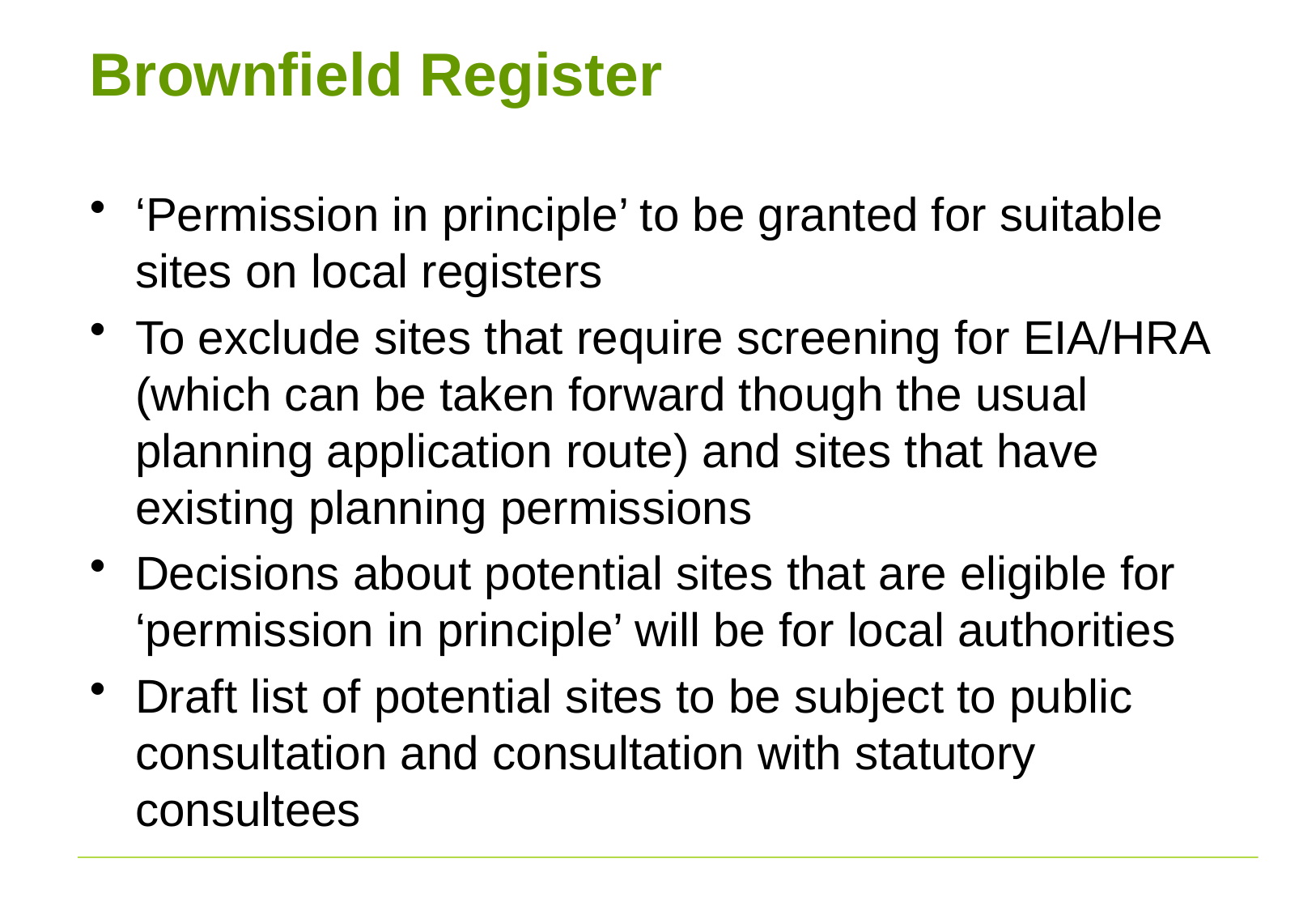

# Brownfield Register
‘Permission in principle’ to be granted for suitable sites on local registers
To exclude sites that require screening for EIA/HRA (which can be taken forward though the usual planning application route) and sites that have existing planning permissions
Decisions about potential sites that are eligible for ‘permission in principle’ will be for local authorities
Draft list of potential sites to be subject to public consultation and consultation with statutory consultees

Following consultation councils to publish list of sites granted ‘permission in principle’